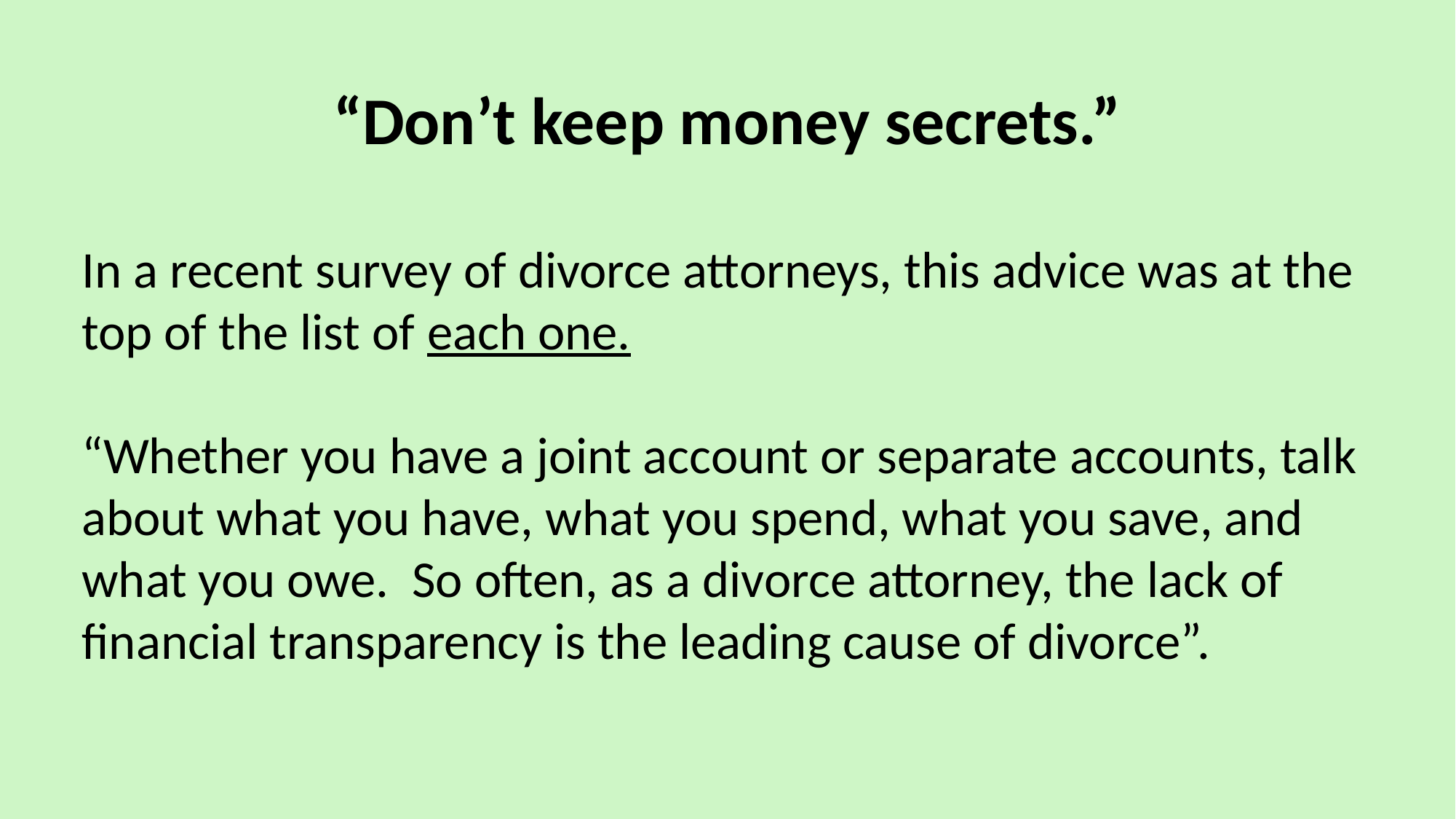

# “Don’t keep money secrets.”
In a recent survey of divorce attorneys, this advice was at the top of the list of each one.

“Whether you have a joint account or separate accounts, talk about what you have, what you spend, what you save, and what you owe.  So often, as a divorce attorney, the lack of financial transparency is the leading cause of divorce”.